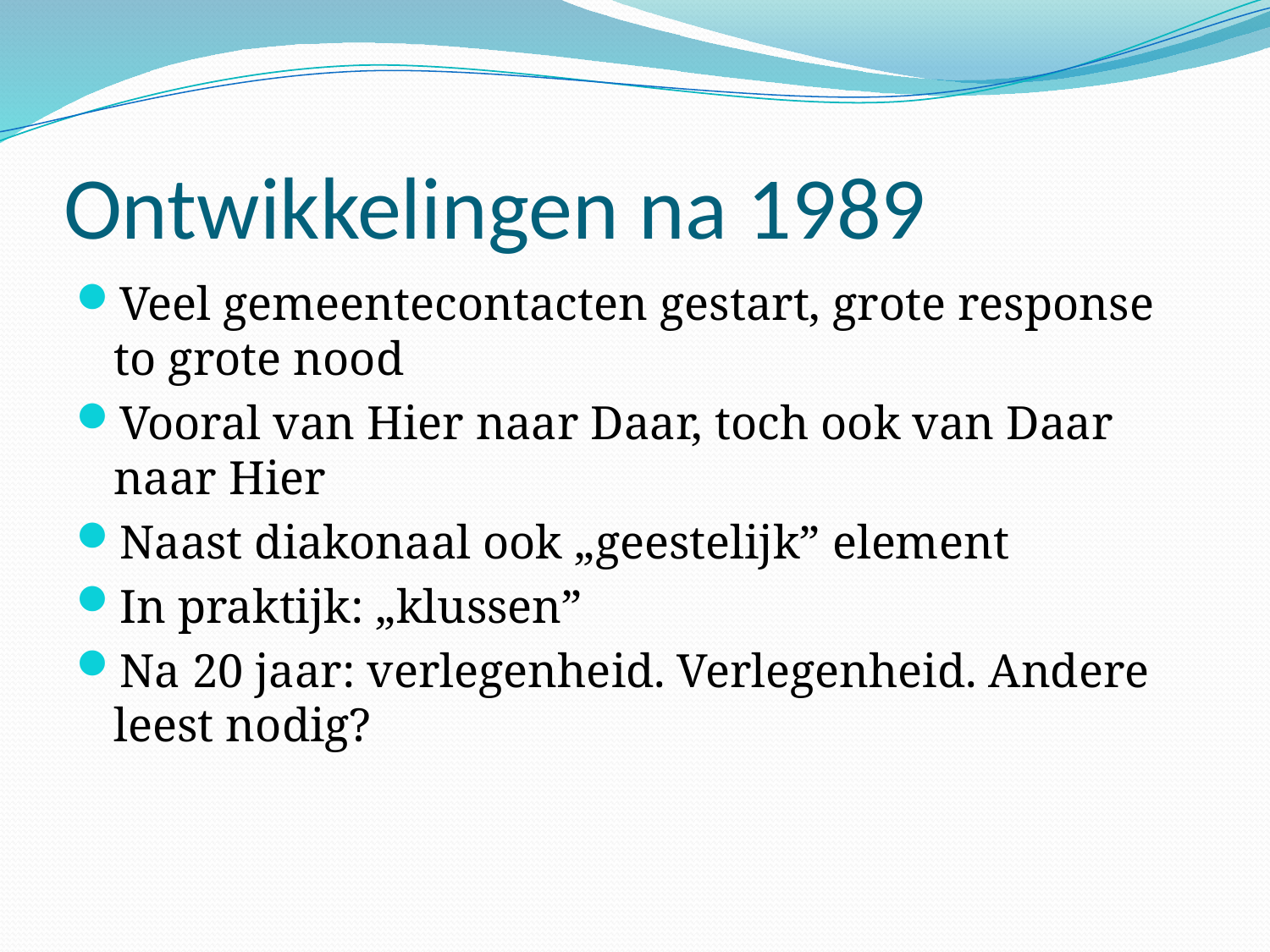

# Ontwikkelingen na 1989
Veel gemeentecontacten gestart, grote response to grote nood
Vooral van Hier naar Daar, toch ook van Daar naar Hier
Naast diakonaal ook „geestelijk” element
In praktijk: „klussen”
Na 20 jaar: verlegenheid. Verlegenheid. Andere leest nodig?